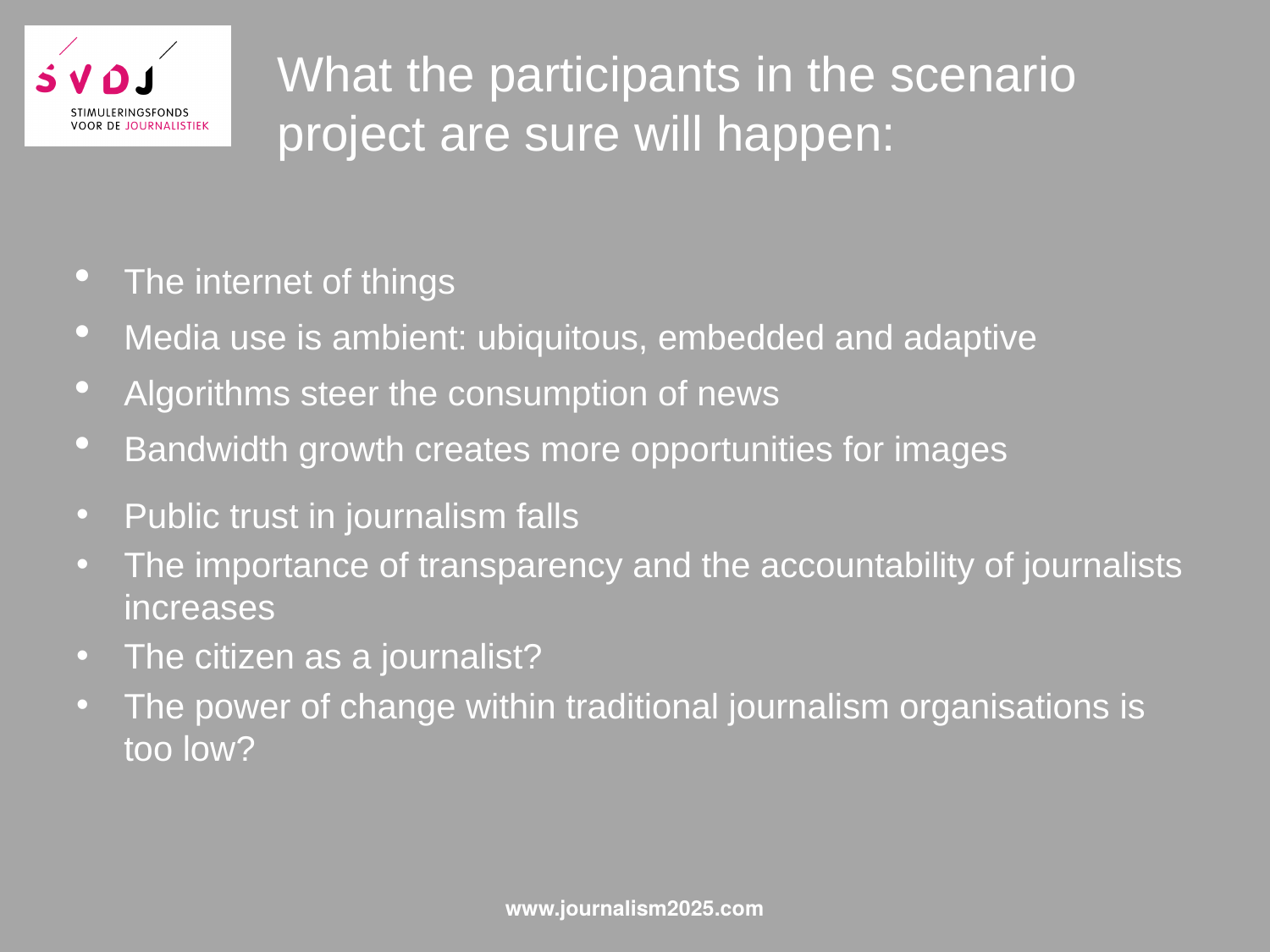

# What the participants in the scenario project are sure will happen:
The internet of things
Media use is ambient: ubiquitous, embedded and adaptive
Algorithms steer the consumption of news
Bandwidth growth creates more opportunities for images
Public trust in journalism falls
The importance of transparency and the accountability of journalists increases
The citizen as a journalist?
The power of change within traditional journalism organisations is too low?

www.journalism2025.com